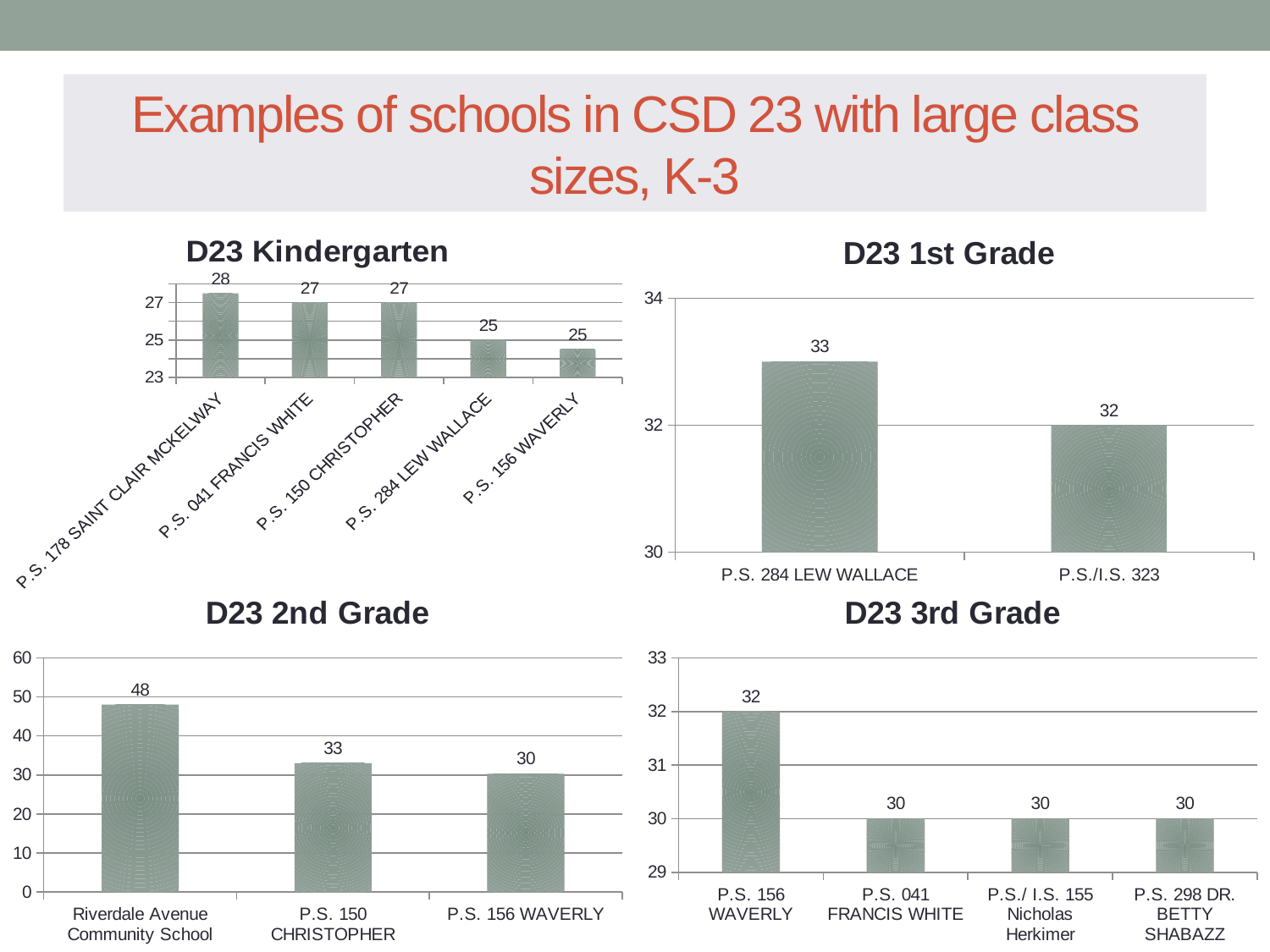

# Examples of schools in CSD 23 with large class sizes, K-3

### Chart: D23 Kindergarten

| Category |  |
|---|---|
| P.S. 178 SAINT CLAIR MCKELWAY | 27.5 |
| P.S. 041 FRANCIS WHITE | 27.0 |
| P.S. 150 CHRISTOPHER | 27.0 |
| P.S. 284 LEW WALLACE | 25.0 |
| P.S. 156 WAVERLY | 24.5 |

### Chart: D23 1st Grade

| Category |  |
|---|---|
| P.S. 284 LEW WALLACE | 33.0 |
| P.S./I.S. 323 | 32.0 |

### Chart: D23 2nd Grade

| Category |  |
|---|---|
| Riverdale Avenue Community School | 48.0 |
| P.S. 150 CHRISTOPHER | 33.0 |
| P.S. 156 WAVERLY | 30.3 |

### Chart: D23 3rd Grade

| Category |  |
|---|---|
| P.S. 156 WAVERLY | 32.0 |
| P.S. 041 FRANCIS WHITE | 30.0 |
| P.S./ I.S. 155 Nicholas Herkimer | 30.0 |
| P.S. 298 DR. BETTY SHABAZZ | 30.0 |